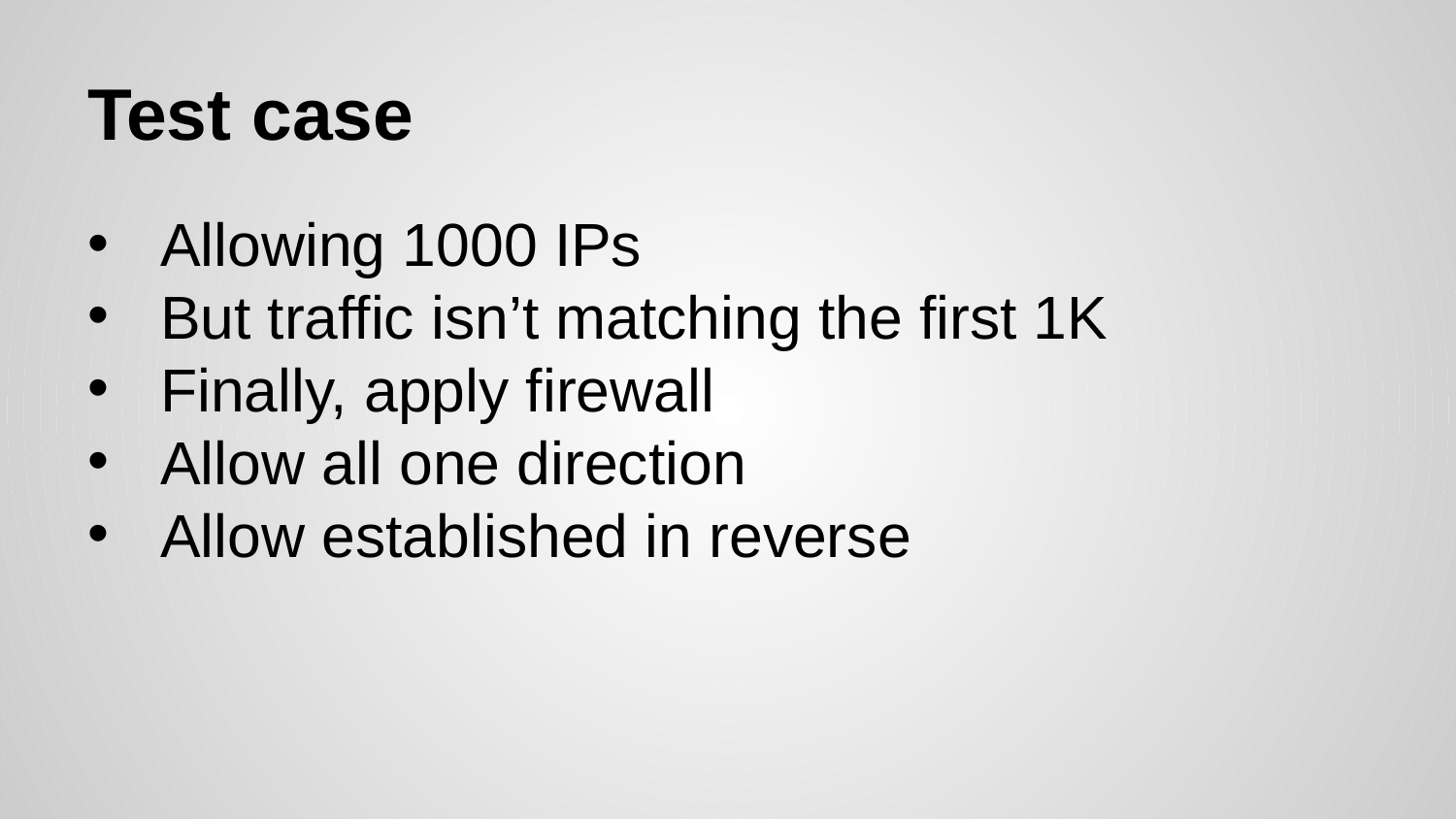

# Test case
Allowing 1000 IPs
But traffic isn’t matching the first 1K
Finally, apply firewall
Allow all one direction
Allow established in reverse